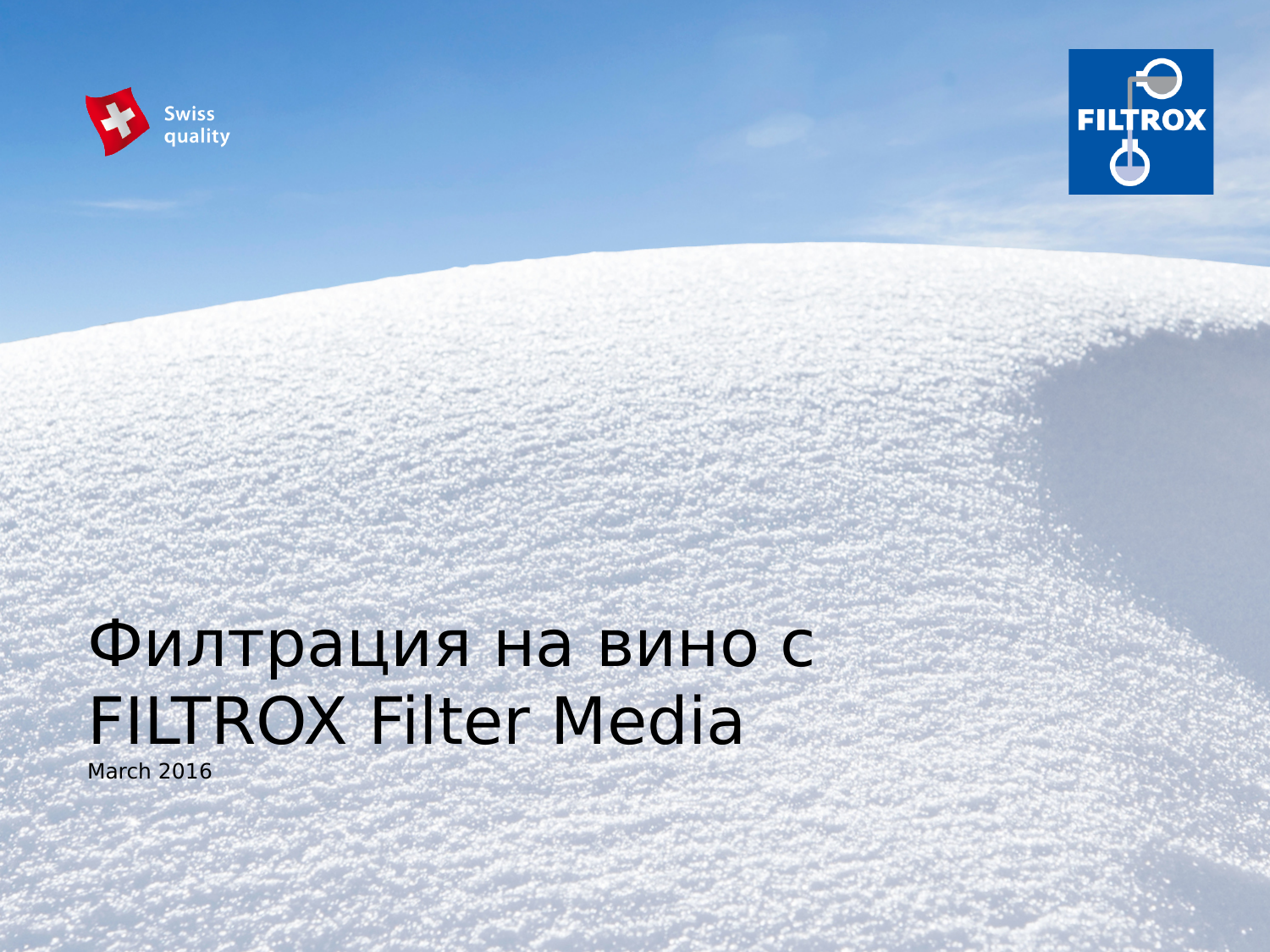

Филтрация на вино с
FILTROX Filter Media
March 2016